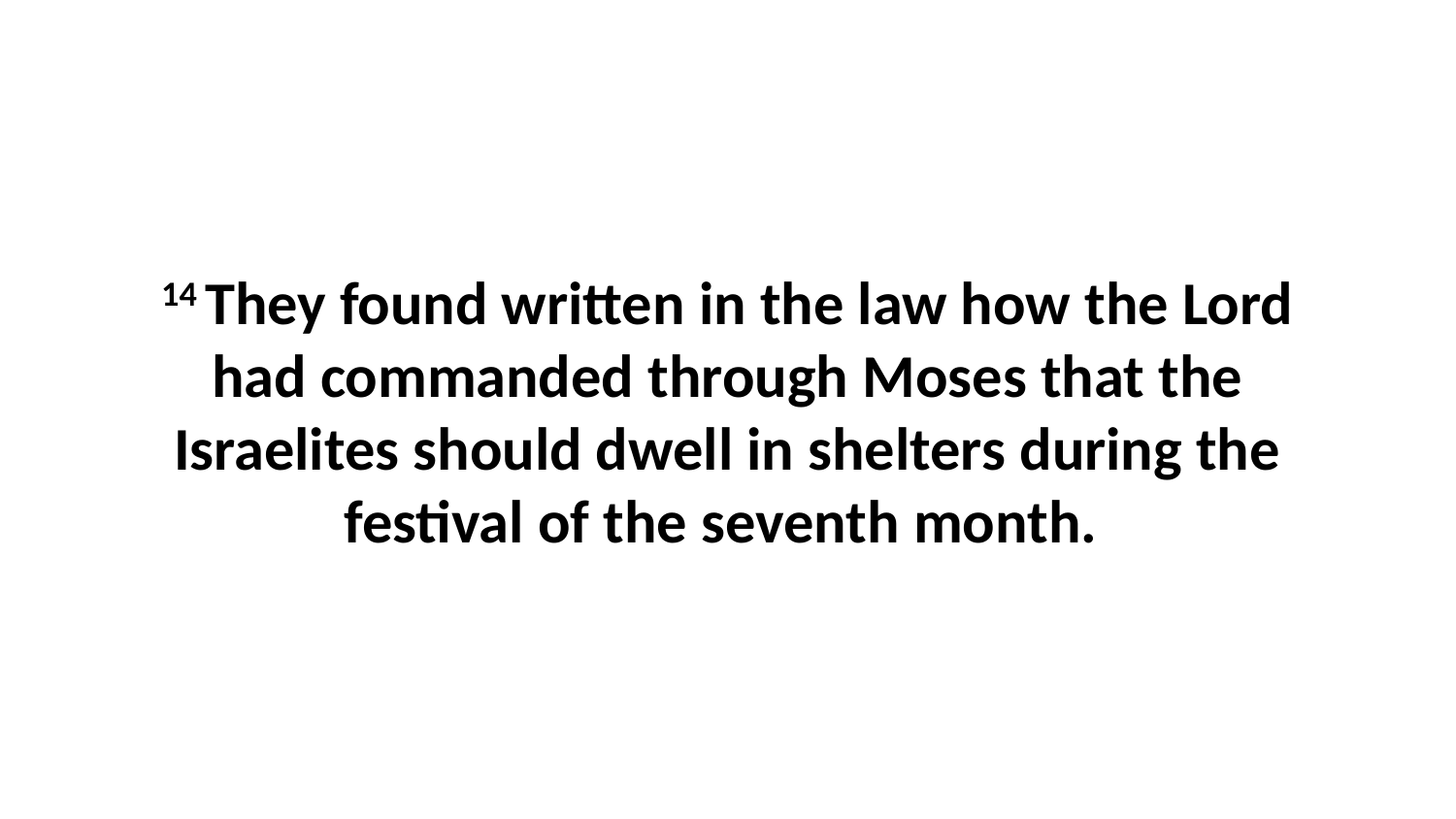

14 They found written in the law how the Lord had commanded through Moses that the Israelites should dwell in shelters during the festival of the seventh month.